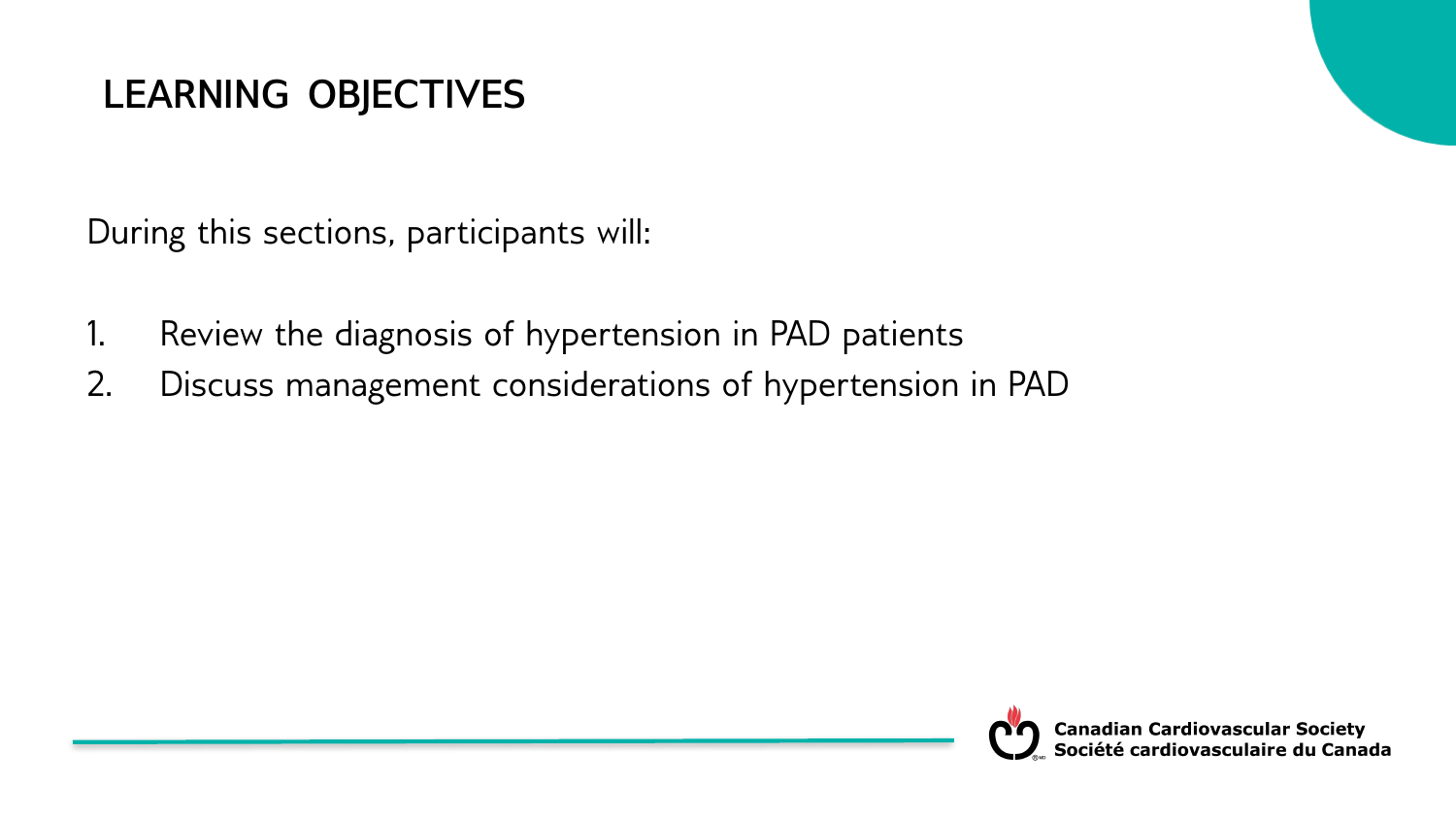

LEARNING OBJECTIVES
During this sections, participants will:

Review the diagnosis of hypertension in PAD patients
Discuss management considerations of hypertension in PAD